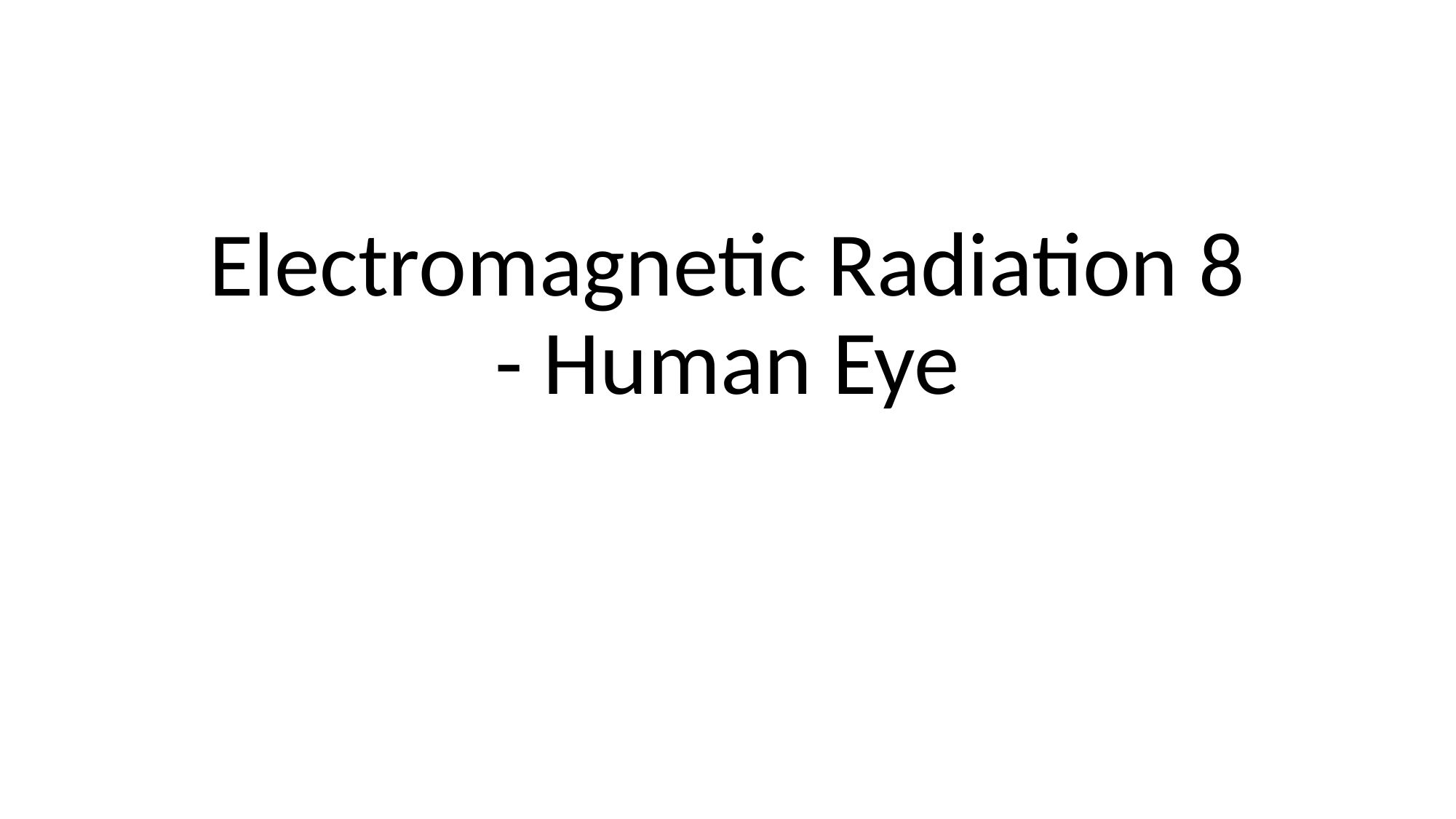

# Electromagnetic Radiation 8 - Human Eye